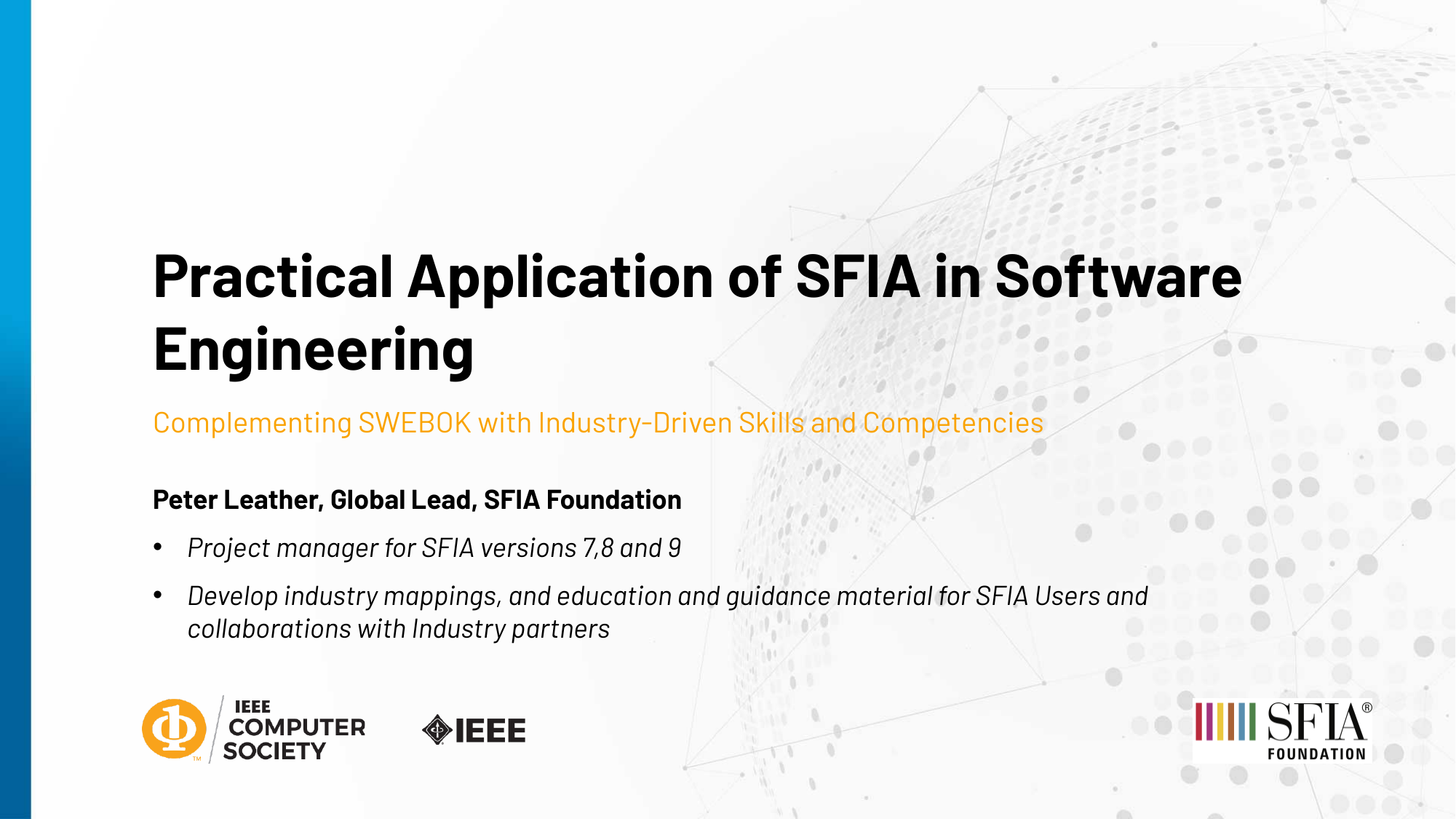

# Practical Application of SFIA in Software Engineering
Complementing SWEBOK with Industry-Driven Skills and Competencies
Peter Leather, Global Lead, SFIA Foundation
Project manager for SFIA versions 7,8 and 9
Develop industry mappings, and education and guidance material for SFIA Users and collaborations with Industry partners